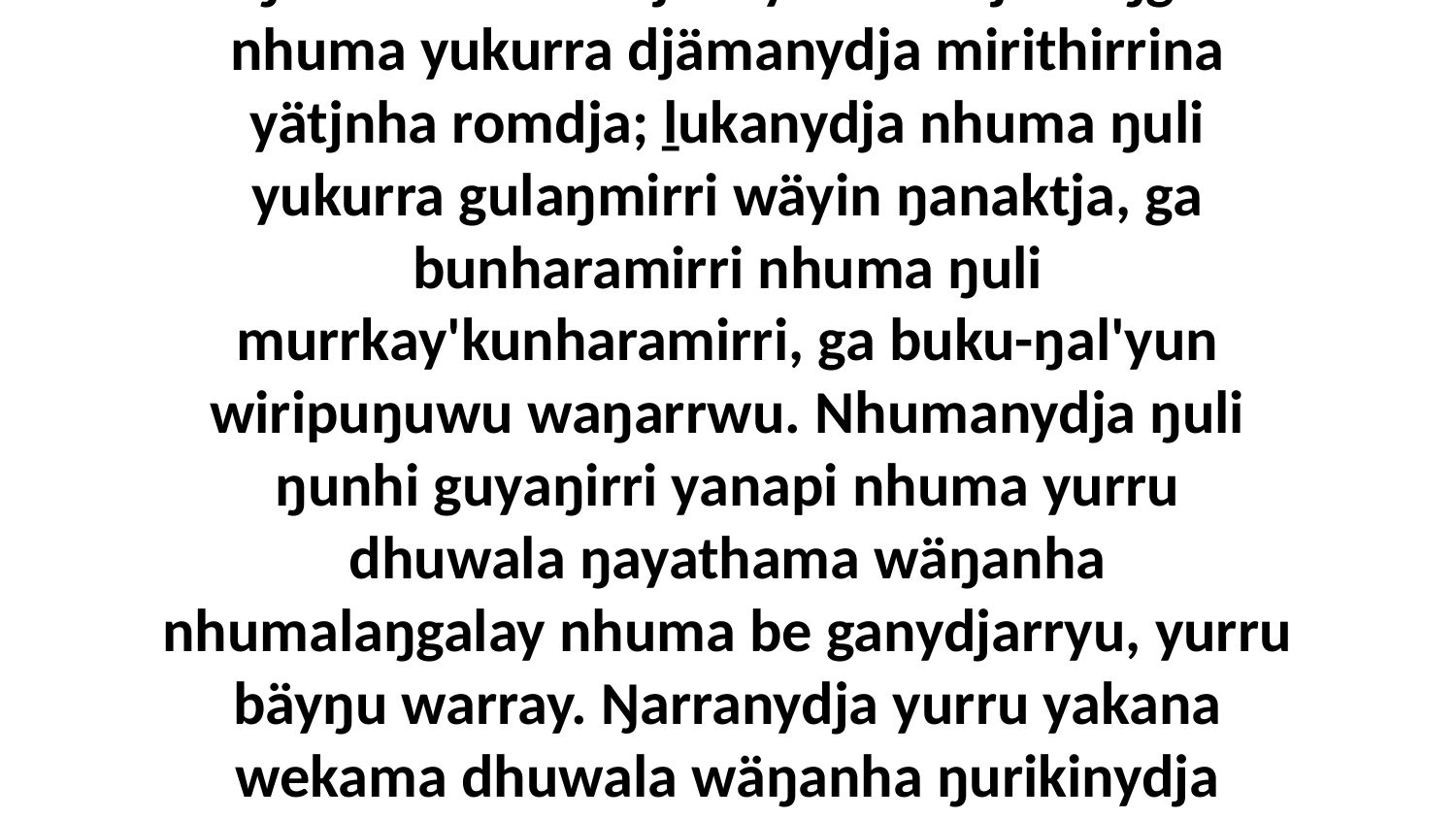

25-26 Yo, nhe yurru ḻakaraŋanydja walalambala ŋarraku dhäruktja biyaka. ‘Bitjan liŋgu nhuma yukurra djämanydja mirithirrina yätjnha romdja; ḻukanydja nhuma ŋuli yukurra gulaŋmirri wäyin ŋanaktja, ga bunharamirri nhuma ŋuli murrkay'kunharamirri, ga buku-ŋal'yun wiripuŋuwu waŋarrwu. Nhumanydja ŋuli ŋunhi guyaŋirri yanapi nhuma yurru dhuwala ŋayathama wäŋanha nhumalaŋgalay nhuma be ganydjarryu, yurru bäyŋu warray. Ŋarranydja yurru yakana wekama dhuwala wäŋanha ŋurikinydja yolŋu'-yulŋuwu ŋunhi walala yukurra djäma mirithirri yana yätj galŋu rom.’